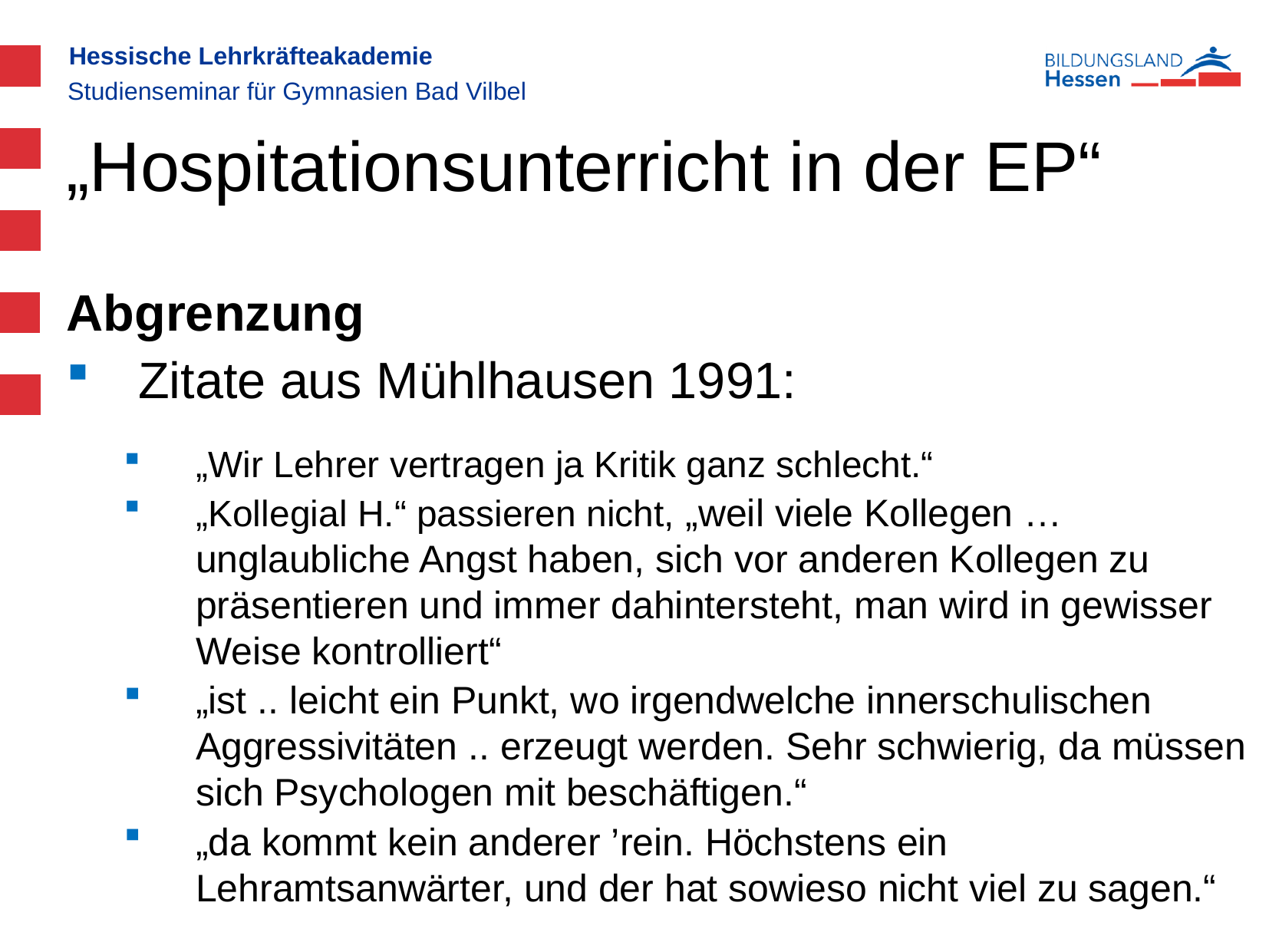

Studienseminar für Gymnasien Bad Vilbel

„Hospitationsunterricht in der EP“

Abgrenzung
Zitate aus Mühlhausen 1991:
„Wir Lehrer vertragen ja Kritik ganz schlecht.“
„Kollegial H.“ passieren nicht, „weil viele Kollegen … unglaubliche Angst haben, sich vor anderen Kollegen zu präsentieren und immer dahintersteht, man wird in gewisser Weise kontrolliert“
„ist .. leicht ein Punkt, wo irgendwelche innerschulischen Aggressivitäten .. erzeugt werden. Sehr schwierig, da müssen sich Psychologen mit beschäftigen.“
„da kommt kein anderer ’rein. Höchstens ein Lehramtsanwärter, und der hat sowieso nicht viel zu sagen.“